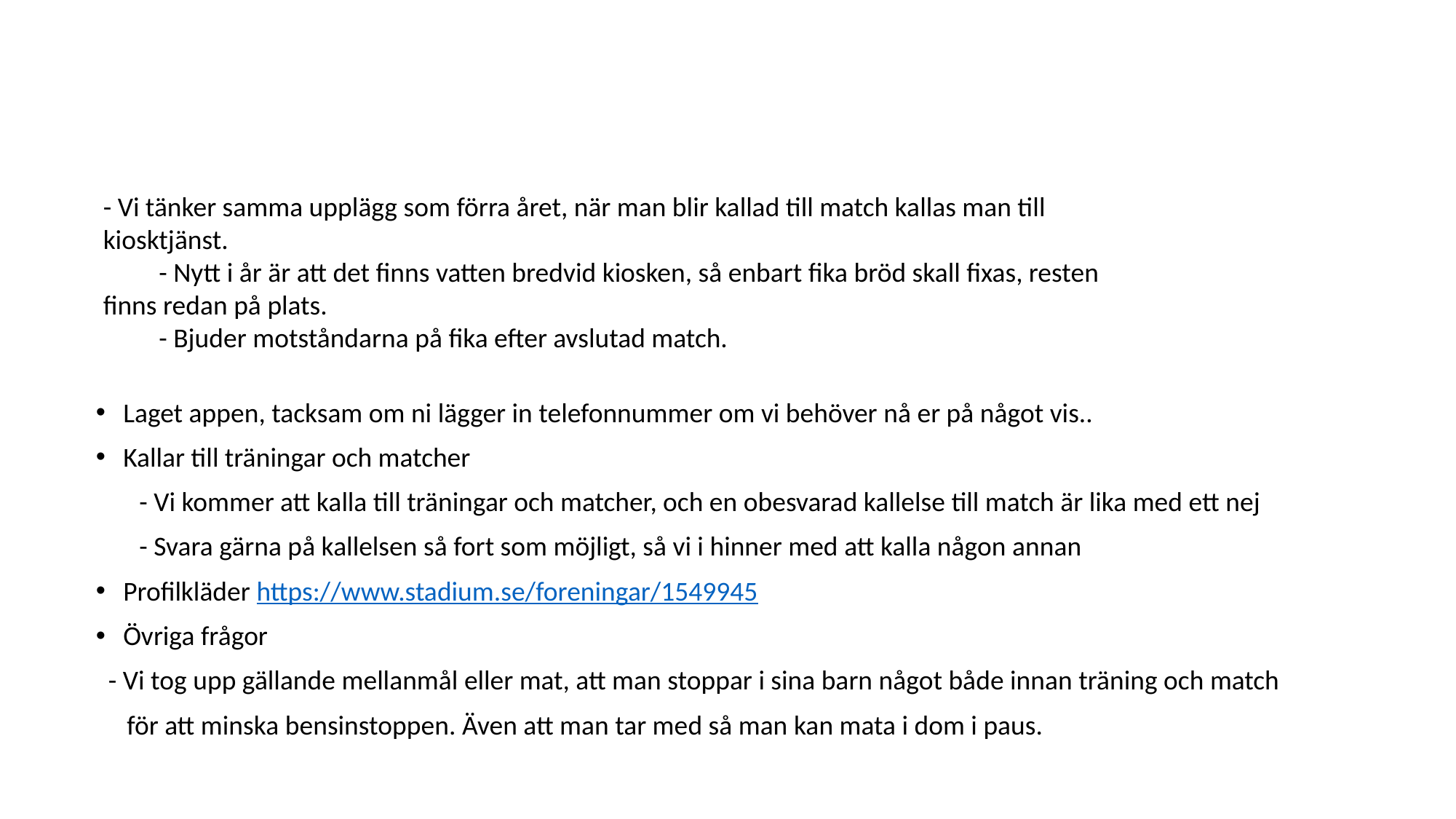

#
- Vi tänker samma upplägg som förra året, när man blir kallad till match kallas man till kiosktjänst.
         - Nytt i år är att det finns vatten bredvid kiosken, så enbart fika bröd skall fixas, resten finns redan på plats.
         - Bjuder motståndarna på fika efter avslutad match.

Laget appen, tacksam om ni lägger in telefonnummer om vi behöver nå er på något vis..
Kallar till träningar och matcher
       - Vi kommer att kalla till träningar och matcher, och en obesvarad kallelse till match är lika med ett nej
       - Svara gärna på kallelsen så fort som möjligt, så vi i hinner med att kalla någon annan
Profilkläder https://www.stadium.se/foreningar/1549945
Övriga frågor
  - Vi tog upp gällande mellanmål eller mat, att man stoppar i sina barn något både innan träning och match
     för att minska bensinstoppen. Även att man tar med så man kan mata i dom i paus.